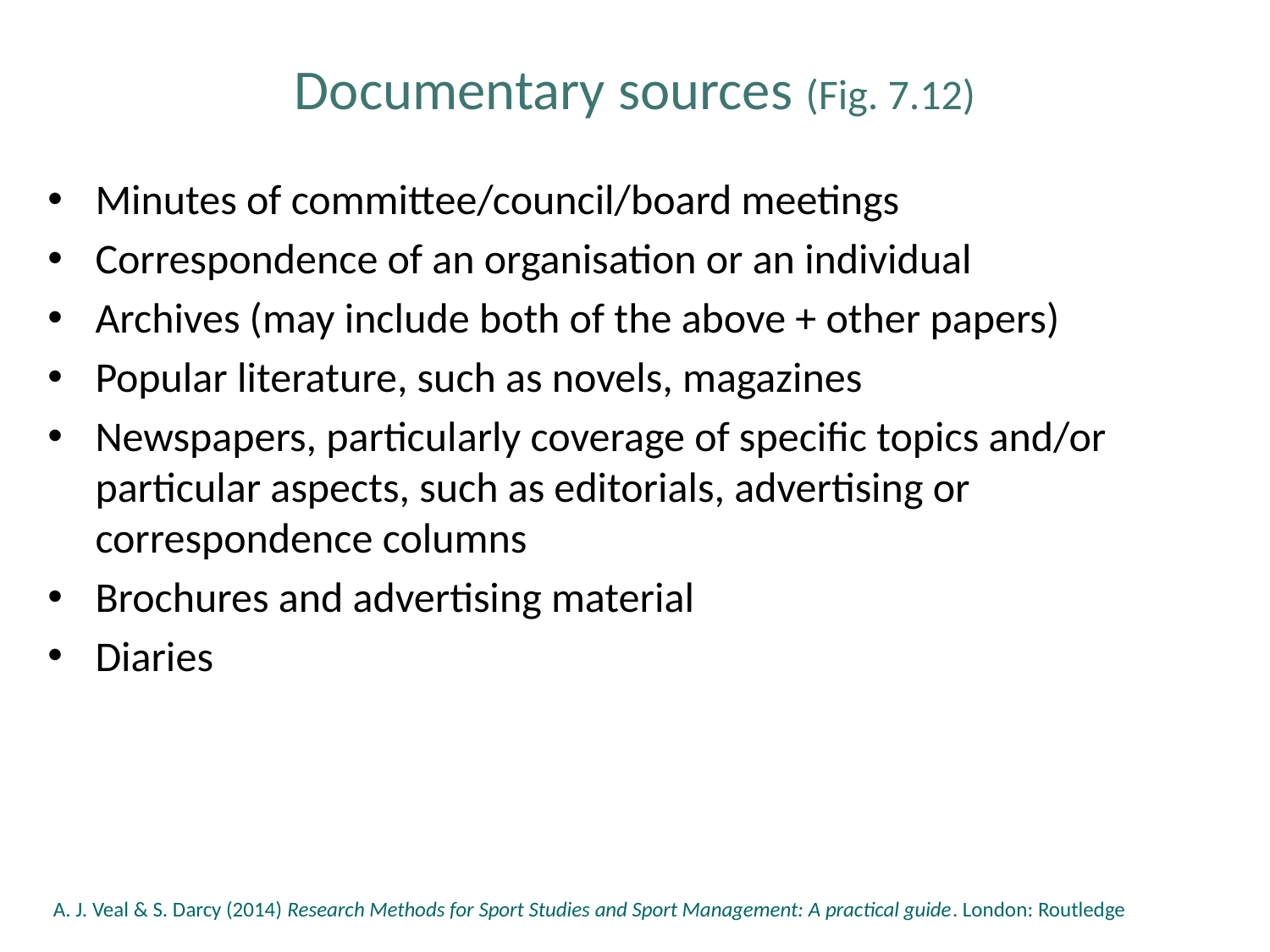

# Documentary sources (Fig. 7.12)
Minutes of committee/council/board meetings
Correspondence of an organisation or an individual
Archives (may include both of the above + other papers)
Popular literature, such as novels, magazines
Newspapers, particularly coverage of specific topics and/or particular aspects, such as editorials, advertising or correspondence columns
Brochures and advertising material
Diaries
A. J. Veal & S. Darcy (2014) Research Methods for Sport Studies and Sport Management: A practical guide. London: Routledge